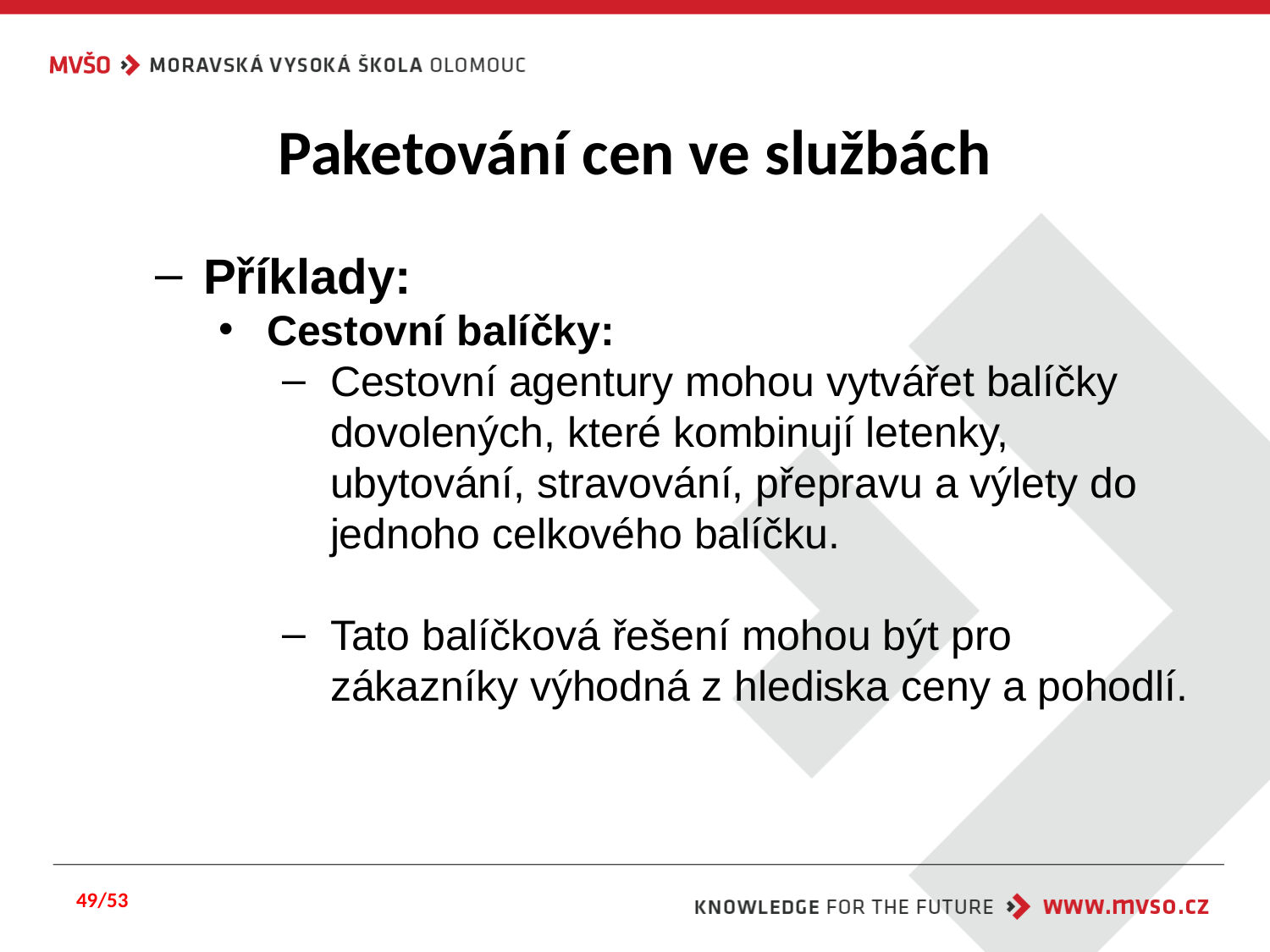

# Paketování cen ve službách
Příklady:
Cestovní balíčky:
Cestovní agentury mohou vytvářet balíčky dovolených, které kombinují letenky, ubytování, stravování, přepravu a výlety do jednoho celkového balíčku.

Tato balíčková řešení mohou být pro zákazníky výhodná z hlediska ceny a pohodlí.
49/53